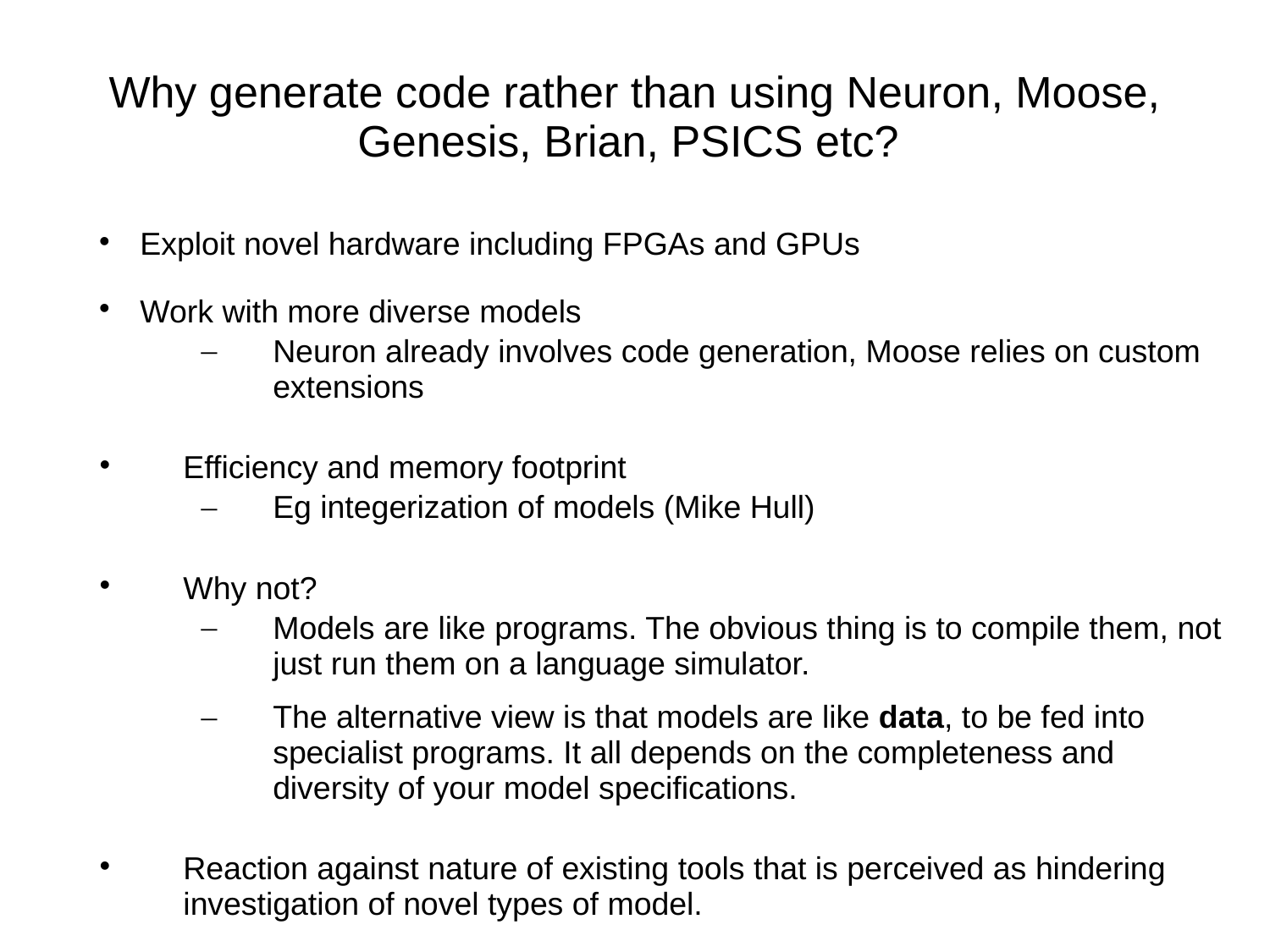

# Why generate code rather than using Neuron, Moose, Genesis, Brian, PSICS etc?
Exploit novel hardware including FPGAs and GPUs
Work with more diverse models
Neuron already involves code generation, Moose relies on custom extensions
Efficiency and memory footprint
Eg integerization of models (Mike Hull)
Why not?
Models are like programs. The obvious thing is to compile them, not just run them on a language simulator.
The alternative view is that models are like data, to be fed into specialist programs. It all depends on the completeness and diversity of your model specifications.
Reaction against nature of existing tools that is perceived as hindering investigation of novel types of model.